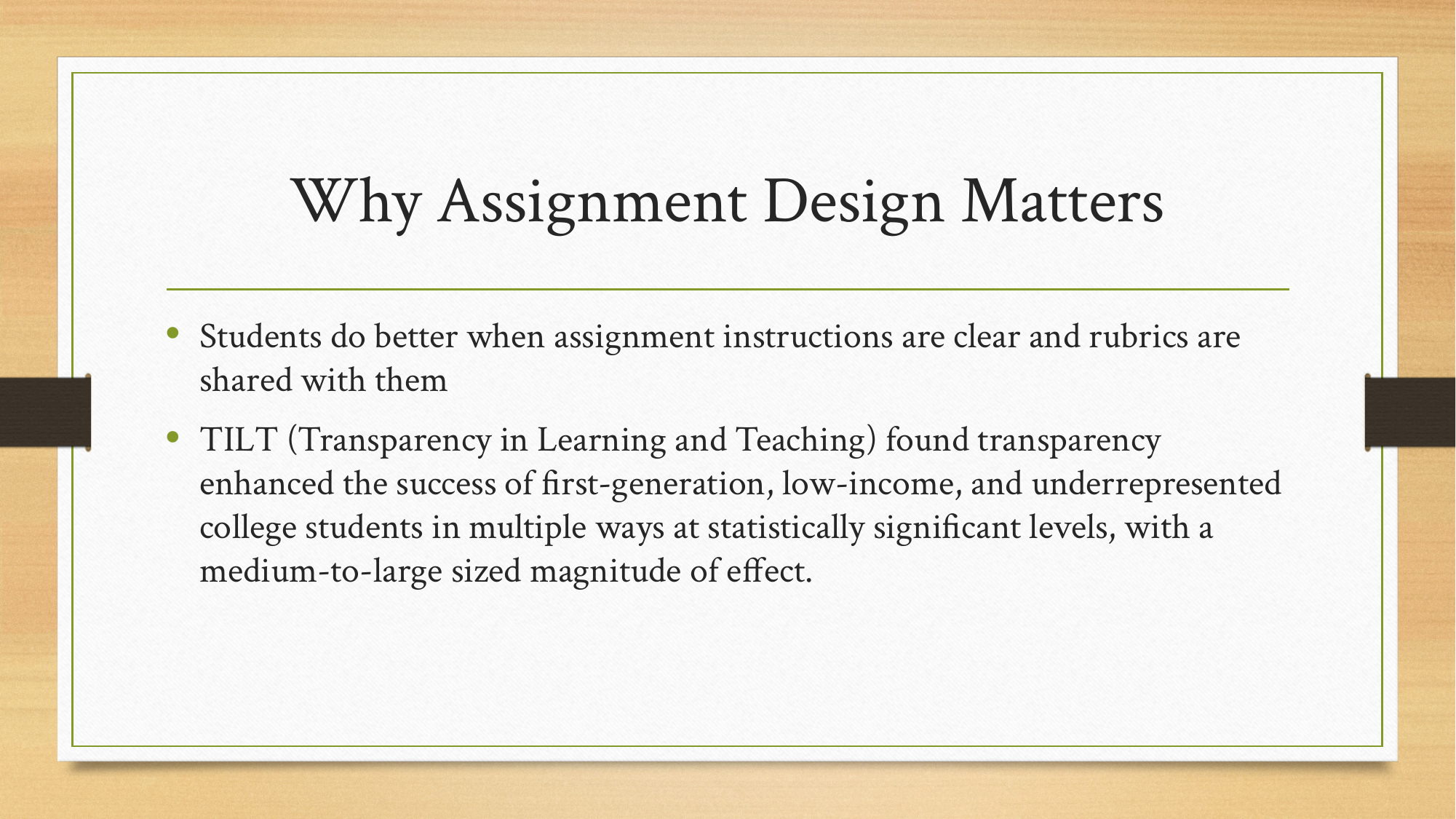

# Why Assignment Design Matters
Students do better when assignment instructions are clear and rubrics are shared with them
TILT (Transparency in Learning and Teaching) found transparency enhanced the success of first-generation, low-income, and underrepresented college students in multiple ways at statistically significant levels, with a medium-to-large sized magnitude of effect.